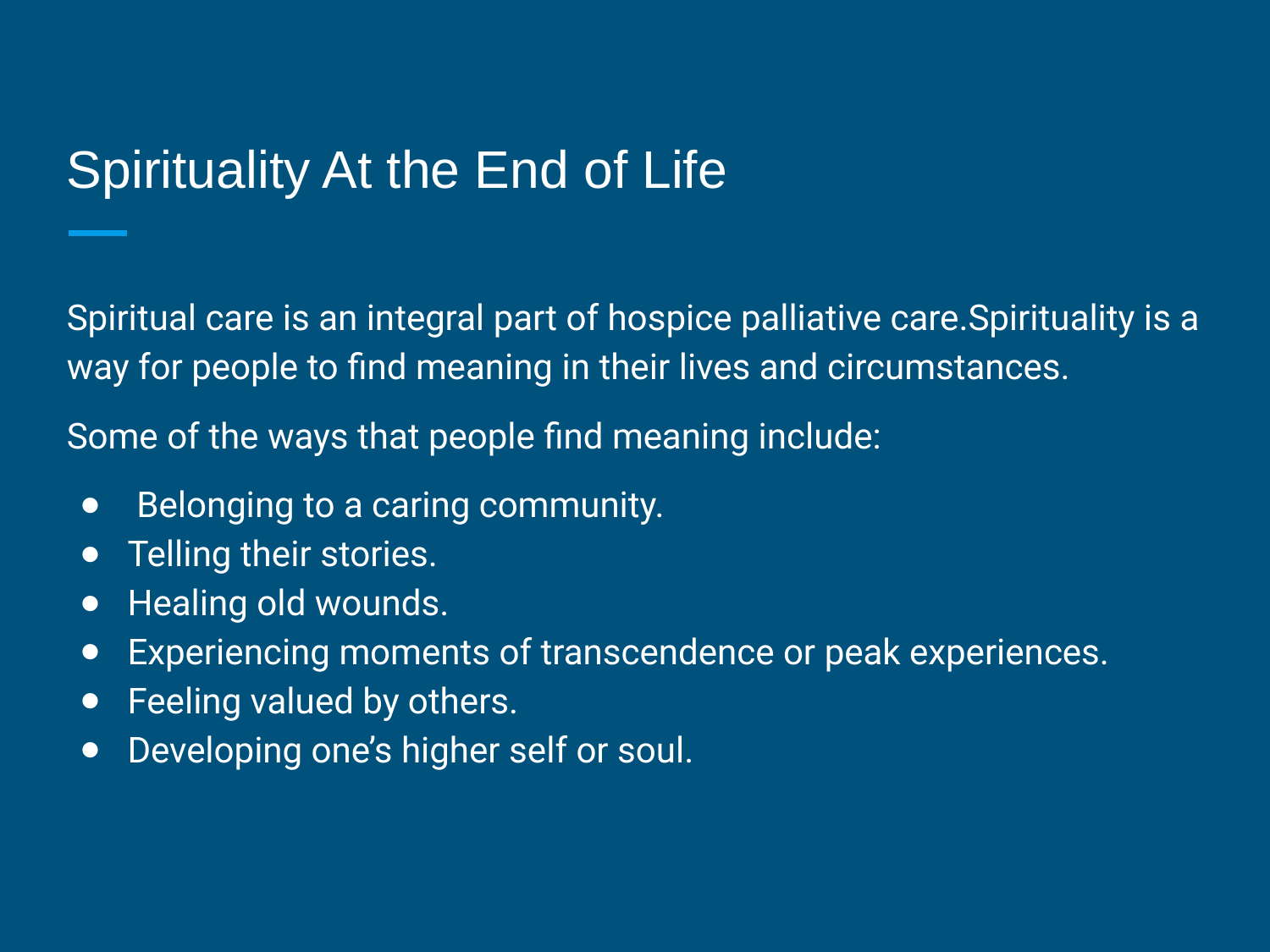

# Spirituality At the End of Life
Spiritual care is an integral part of hospice palliative care.Spirituality is a way for people to find meaning in their lives and circumstances.
Some of the ways that people find meaning include:
 Belonging to a caring community.
Telling their stories.
Healing old wounds.
Experiencing moments of transcendence or peak experiences.
Feeling valued by others.
Developing one’s higher self or soul.